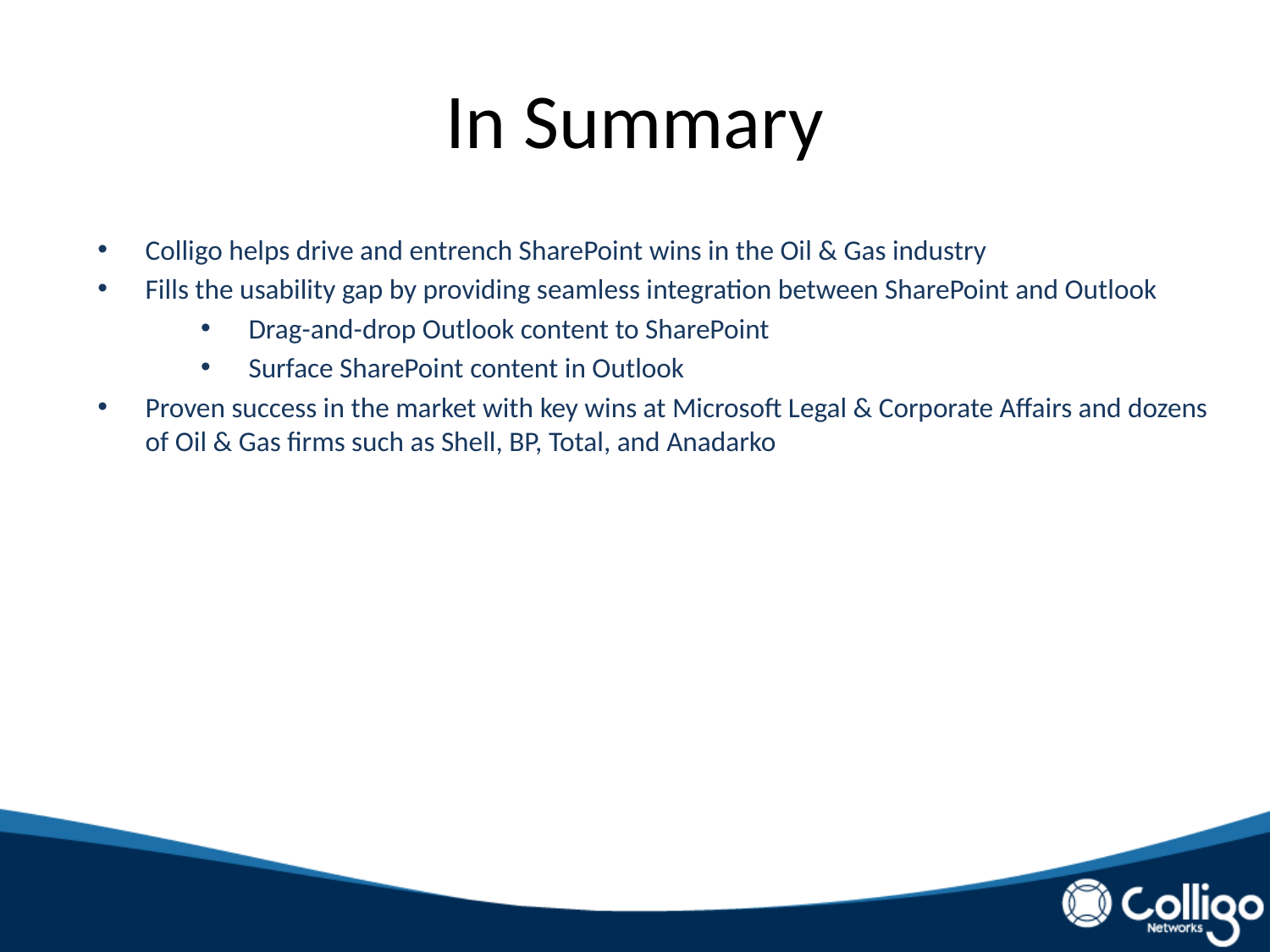

# In Summary

Colligo helps drive and entrench SharePoint wins in the Oil & Gas industry
Fills the usability gap by providing seamless integration between SharePoint and Outlook
Drag-and-drop Outlook content to SharePoint
Surface SharePoint content in Outlook
Proven success in the market with key wins at Microsoft Legal & Corporate Affairs and dozens of Oil & Gas firms such as Shell, BP, Total, and Anadarko